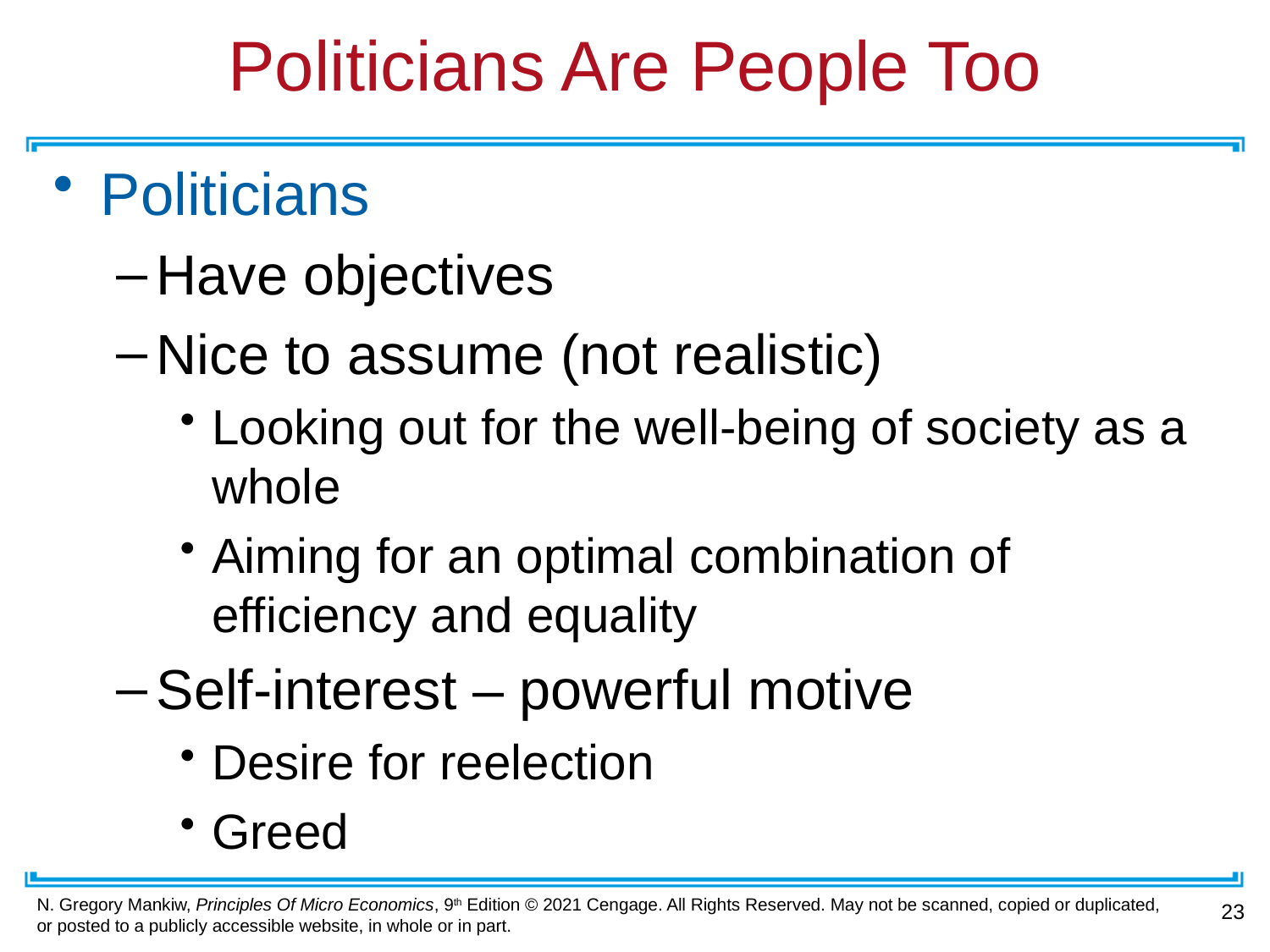

# Politicians Are People Too
Politicians
Have objectives
Nice to assume (not realistic)
Looking out for the well-being of society as a whole
Aiming for an optimal combination of efficiency and equality
Self-interest – powerful motive
Desire for reelection
Greed
23